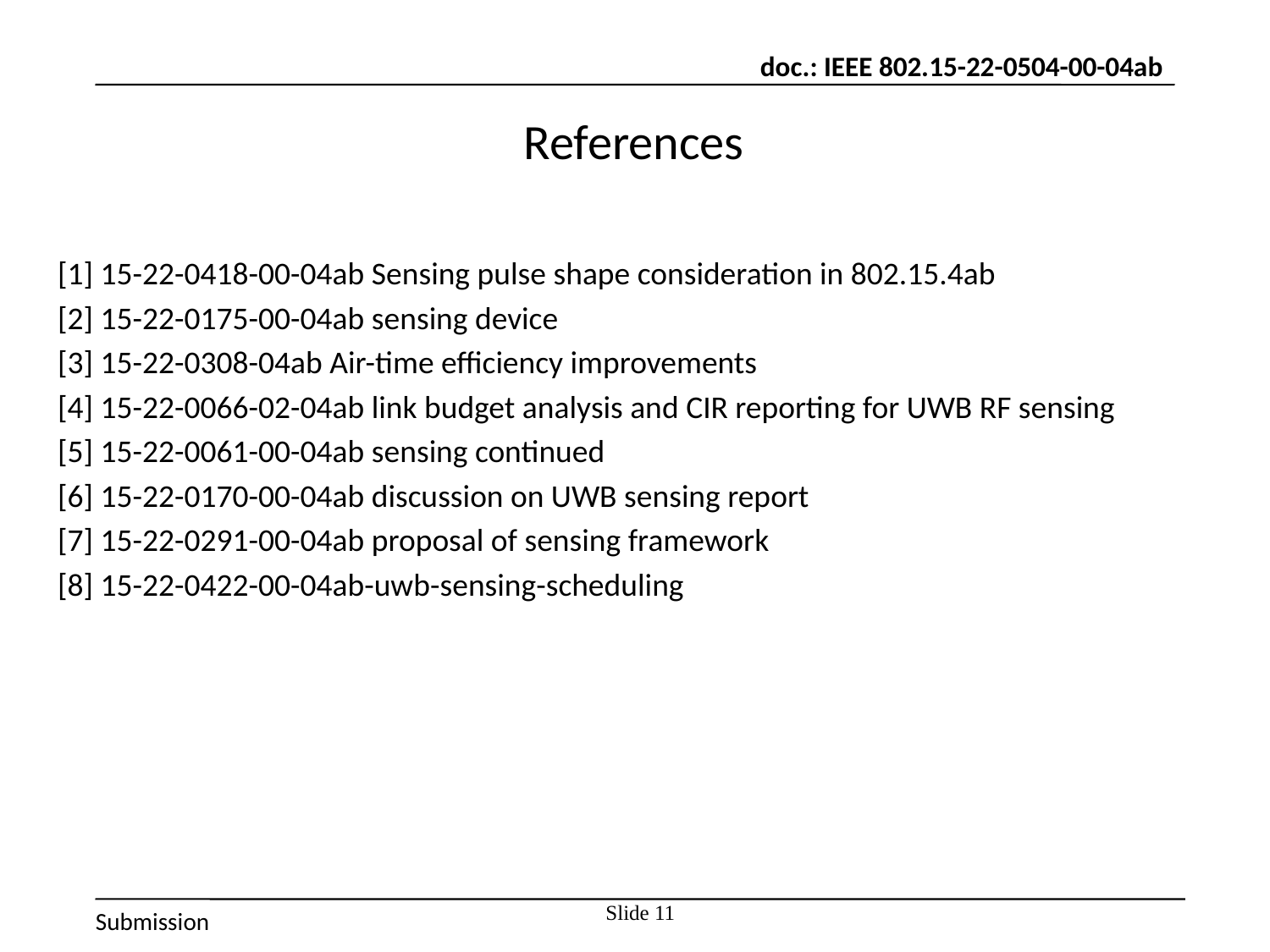

# References
[1] 15-22-0418-00-04ab Sensing pulse shape consideration in 802.15.4ab
[2] 15-22-0175-00-04ab sensing device
[3] 15-22-0308-04ab Air-time efficiency improvements
[4] 15-22-0066-02-04ab link budget analysis and CIR reporting for UWB RF sensing
[5] 15-22-0061-00-04ab sensing continued
[6] 15-22-0170-00-04ab discussion on UWB sensing report
[7] 15-22-0291-00-04ab proposal of sensing framework
[8] 15-22-0422-00-04ab-uwb-sensing-scheduling

Slide 11